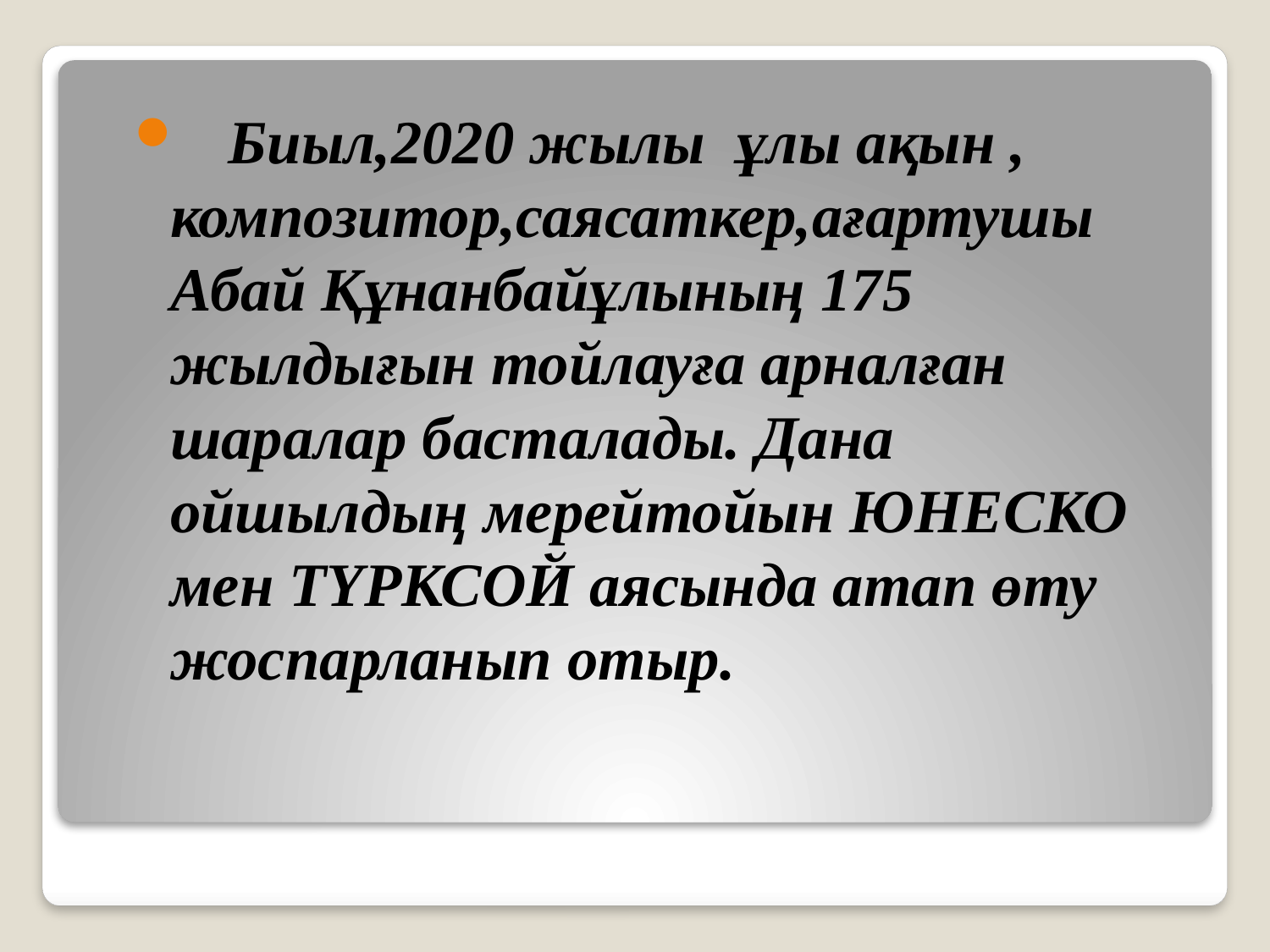

Биыл,2020 жылы  ұлы ақын , композитор,саясаткер,ағартушы Абай Құнанбайұлының 175 жылдығын тойлауға арналған шаралар басталады. Дана ойшылдың мерейтойын ЮНЕСКО мен ТҮРКСОЙ аясында атап өту жоспарланып отыр.